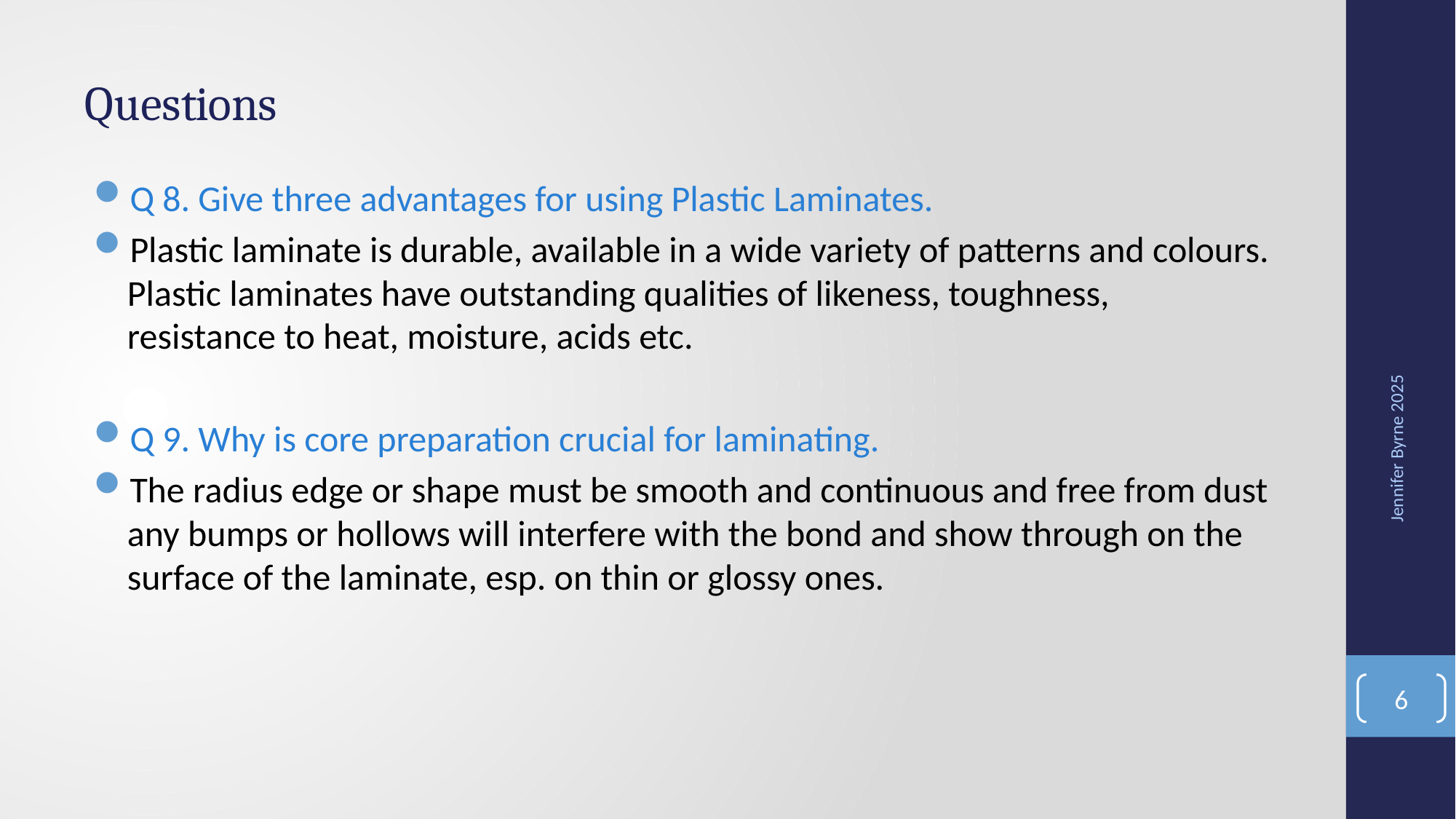

# Questions
Q 8. Give three advantages for using Plastic Laminates.
Plastic laminate is durable, available in a wide variety of patterns and colours. Plastic laminates have outstanding qualities of likeness, toughness,  resistance to heat, moisture, acids etc.

Q 9. Why is core preparation crucial for laminating.
The radius edge or shape must be smooth and continuous and free from dust any bumps or hollows will interfere with the bond and show through on the surface of the laminate, esp. on thin or glossy ones.

Jennifer Byrne 2025
6